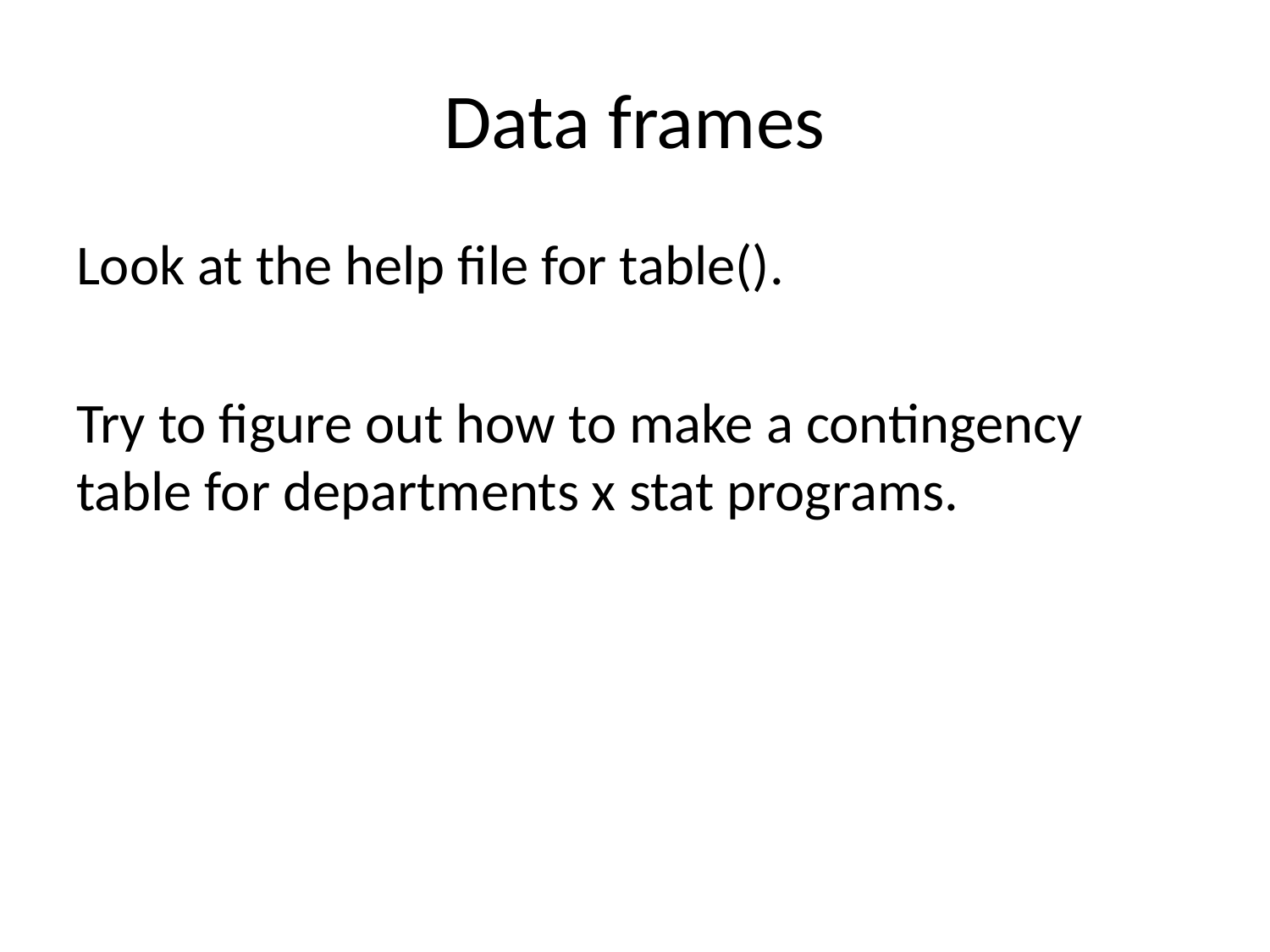

# Data frames
Look at the help file for table().

Try to figure out how to make a contingency table for departments x stat programs.